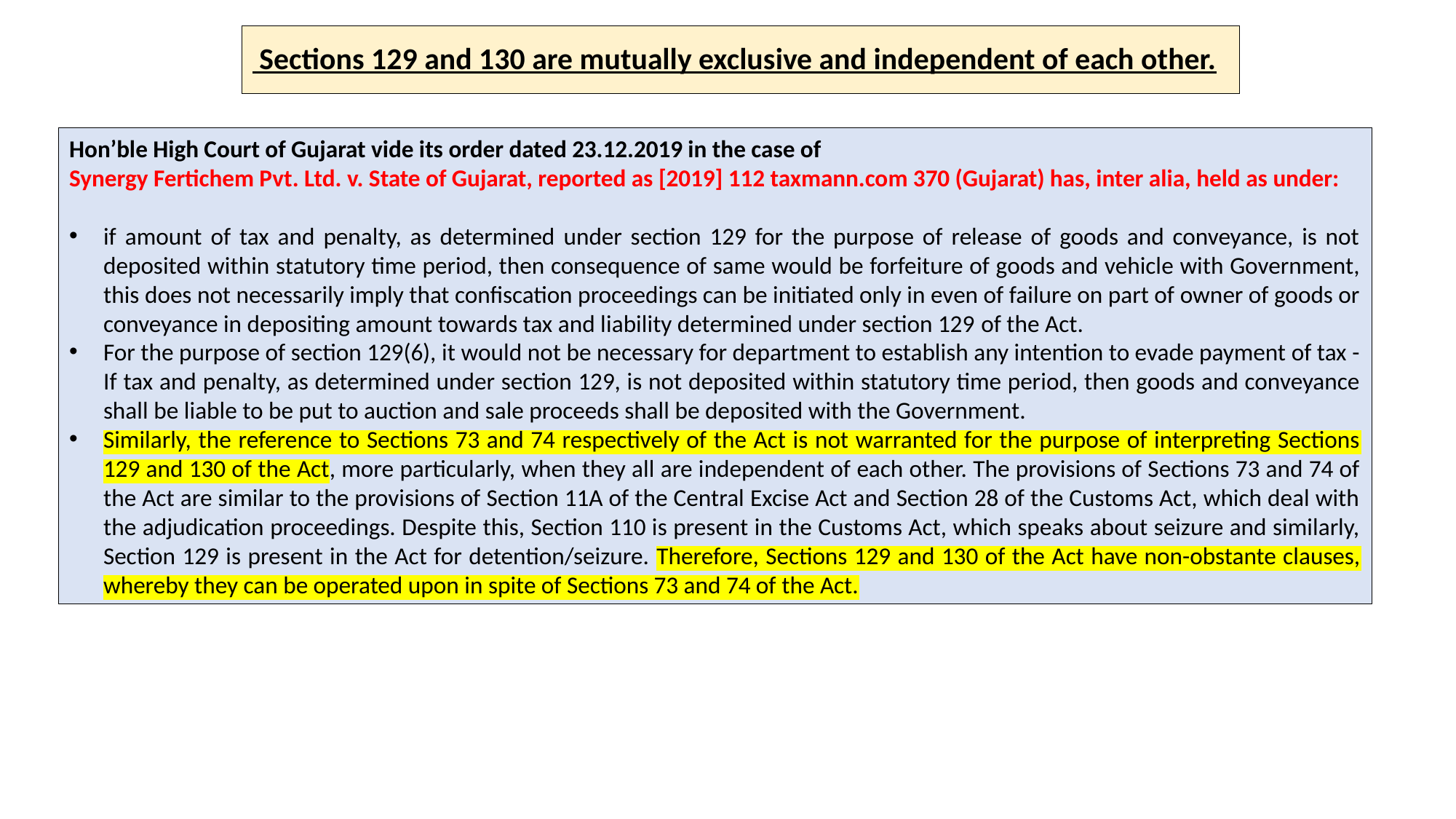

# Sections 129 and 130 are mutually exclusive and independent of each other.
Hon’ble High Court of Gujarat vide its order dated 23.12.2019 in the case of
Synergy Fertichem Pvt. Ltd. v. State of Gujarat, reported as [2019] 112 taxmann.com 370 (Gujarat) has, inter alia, held as under:

if amount of tax and penalty, as determined under section 129 for the purpose of release of goods and conveyance, is not deposited within statutory time period, then consequence of same would be forfeiture of goods and vehicle with Government, this does not necessarily imply that confiscation proceedings can be initiated only in even of failure on part of owner of goods or conveyance in depositing amount towards tax and liability determined under section 129 of the Act.
For the purpose of section 129(6), it would not be necessary for department to establish any intention to evade payment of tax - If tax and penalty, as determined under section 129, is not deposited within statutory time period, then goods and conveyance shall be liable to be put to auction and sale proceeds shall be deposited with the Government.
Similarly, the reference to Sections 73 and 74 respectively of the Act is not warranted for the purpose of interpreting Sections 129 and 130 of the Act, more particularly, when they all are independent of each other. The provisions of Sections 73 and 74 of the Act are similar to the provisions of Section 11A of the Central Excise Act and Section 28 of the Customs Act, which deal with the adjudication proceedings. Despite this, Section 110 is present in the Customs Act, which speaks about seizure and similarly, Section 129 is present in the Act for detention/seizure. Therefore, Sections 129 and 130 of the Act have non-obstante clauses, whereby they can be operated upon in spite of Sections 73 and 74 of the Act.